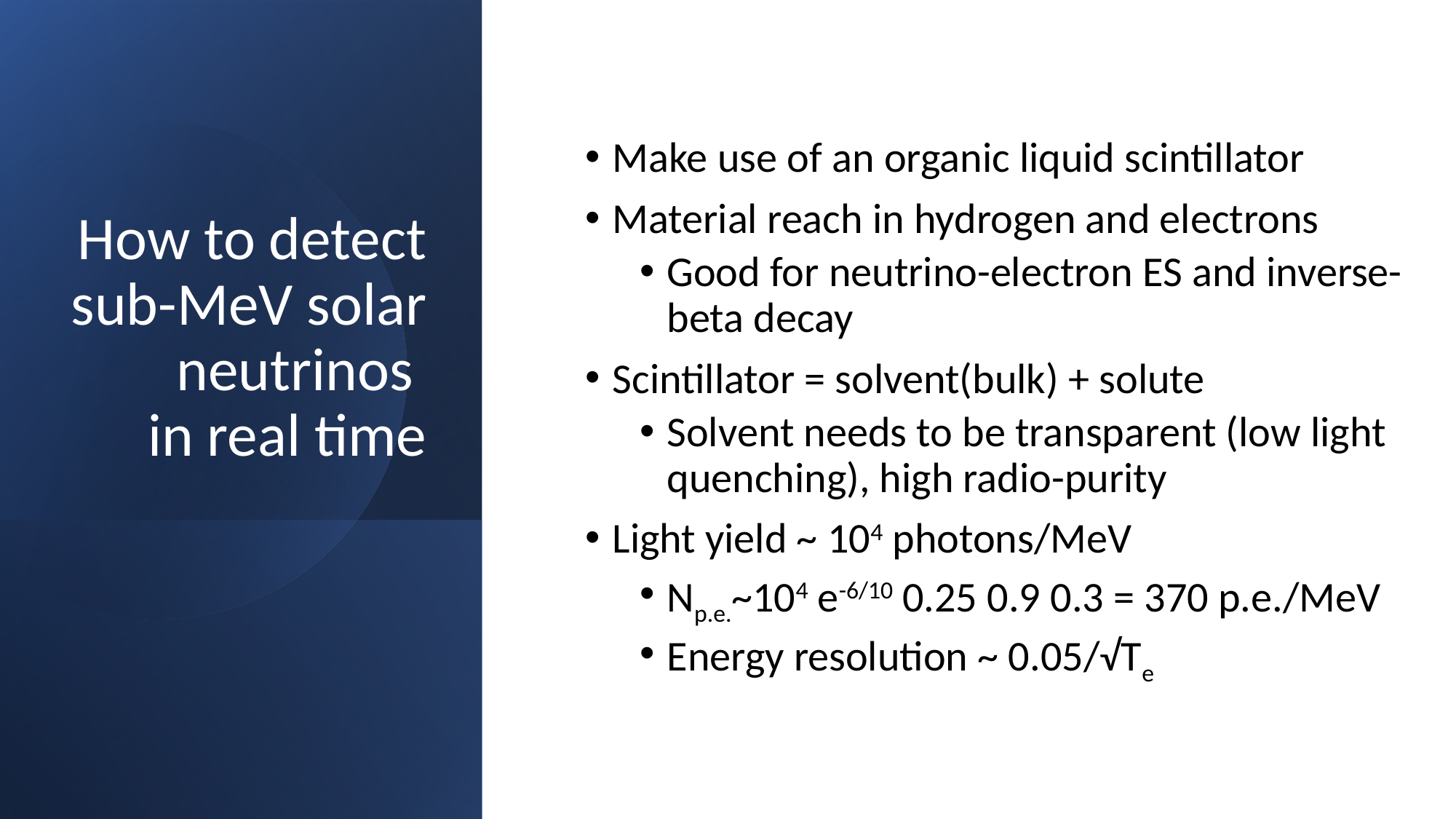

# How to detect sub-MeV solar neutrinos in real time
Make use of an organic liquid scintillator
Material reach in hydrogen and electrons
Good for neutrino-electron ES and inverse-beta decay
Scintillator = solvent(bulk) + solute
Solvent needs to be transparent (low light quenching), high radio-purity
Light yield ~ 104 photons/MeV
Np.e.~104 e-6/10 0.25 0.9 0.3 = 370 p.e./MeV
Energy resolution ~ 0.05/√Te